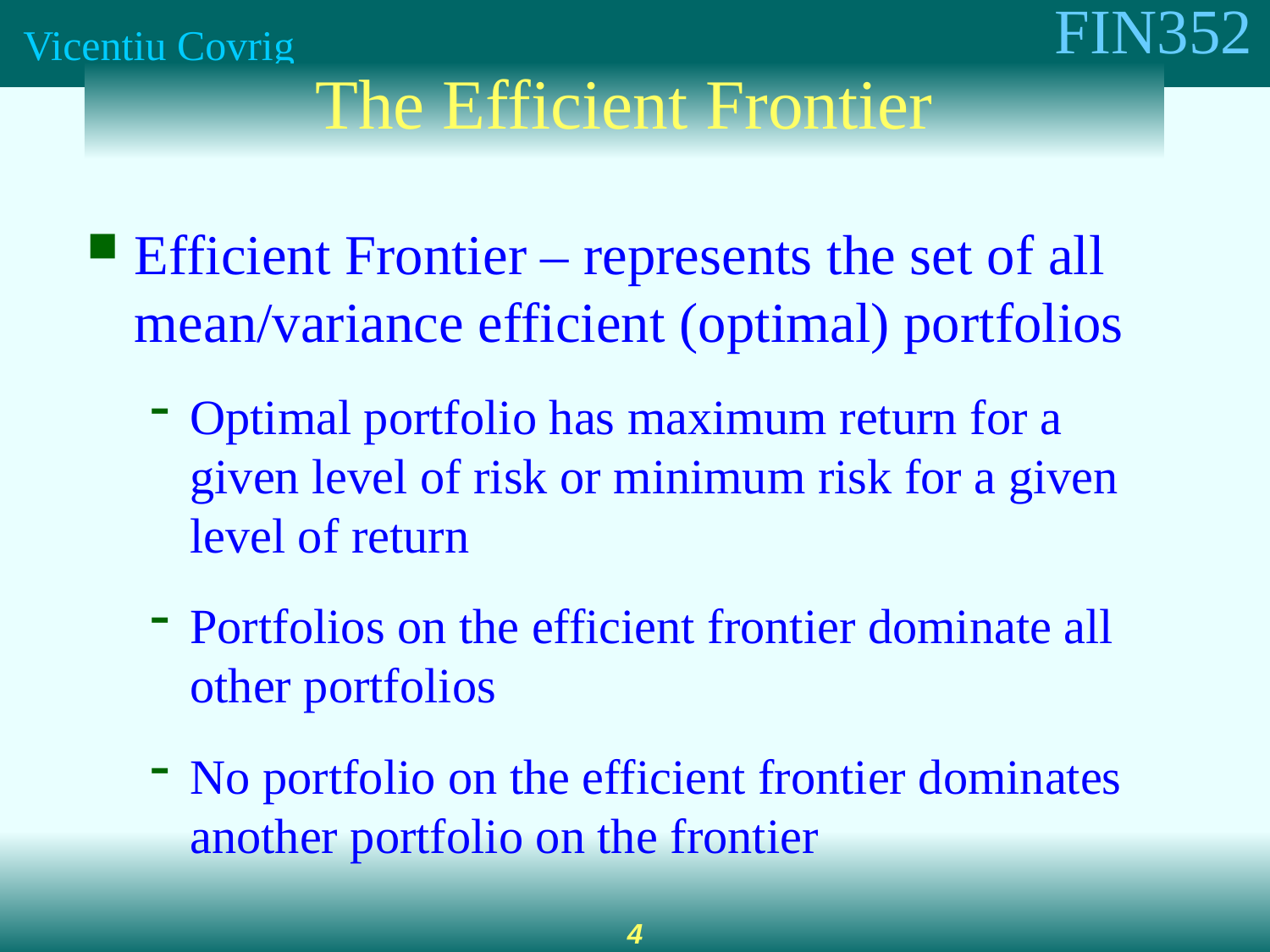

# The Efficient Frontier
Efficient Frontier – represents the set of all mean/variance efficient (optimal) portfolios
Optimal portfolio has maximum return for a given level of risk or minimum risk for a given level of return
Portfolios on the efficient frontier dominate all other portfolios
No portfolio on the efficient frontier dominates another portfolio on the frontier